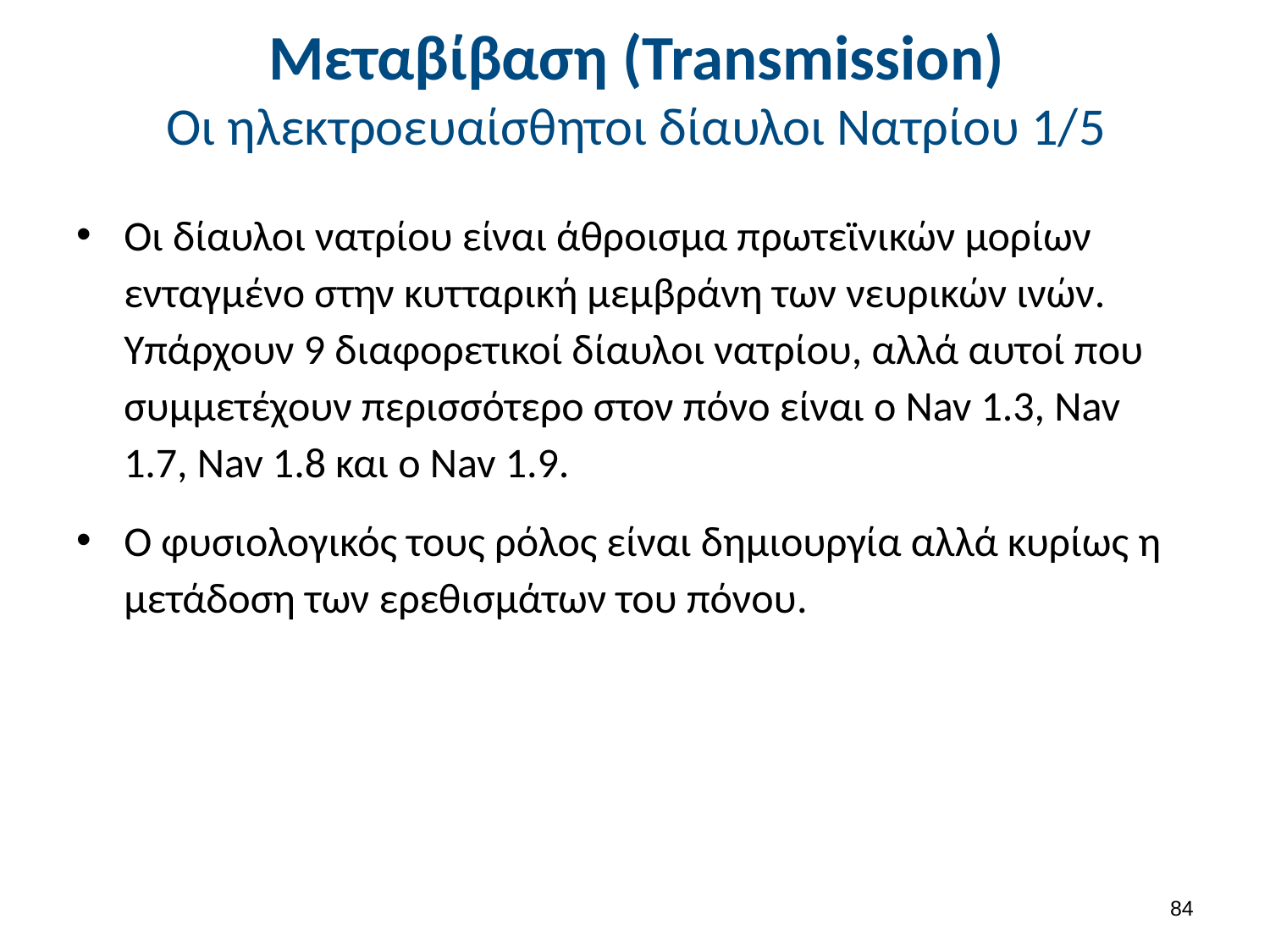

# Μεταβίβαση (Transmission) Οι ηλεκτροευαίσθητοι δίαυλοι Νατρίου 1/5
Οι δίαυλοι νατρίου είναι άθροισμα πρωτεϊνικών μορίων ενταγμένο στην κυτταρική μεμβράνη των νευρικών ινών. Υπάρχουν 9 διαφορετικοί δίαυλοι νατρίου, αλλά αυτοί που συμμετέχουν περισσότερο στον πόνο είναι ο Nav 1.3, Νav 1.7, Nav 1.8 και ο Nav 1.9.
Ο φυσιολογικός τους ρόλος είναι δημιουργία αλλά κυρίως η μετάδοση των ερεθισμάτων του πόνου.

84